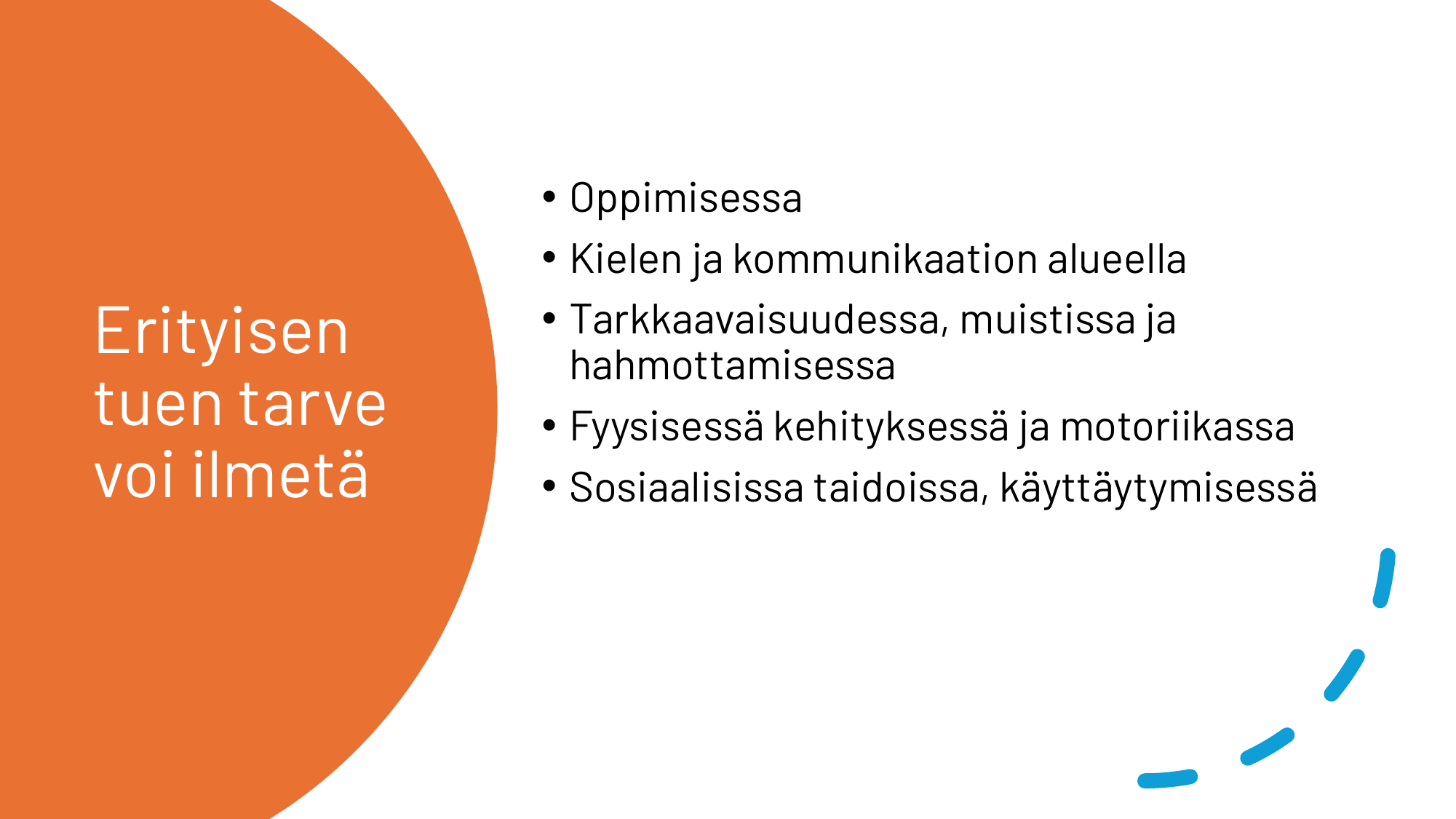

Oppimisessa
Kielen ja kommunikaation alueella
Tarkkaavaisuudessa, muistissa ja hahmottamisessa
Fyysisessä kehityksessä ja motoriikassa
Sosiaalisissa taidoissa, käyttäytymisessä

# Erityisen tuen tarve voi ilmetä